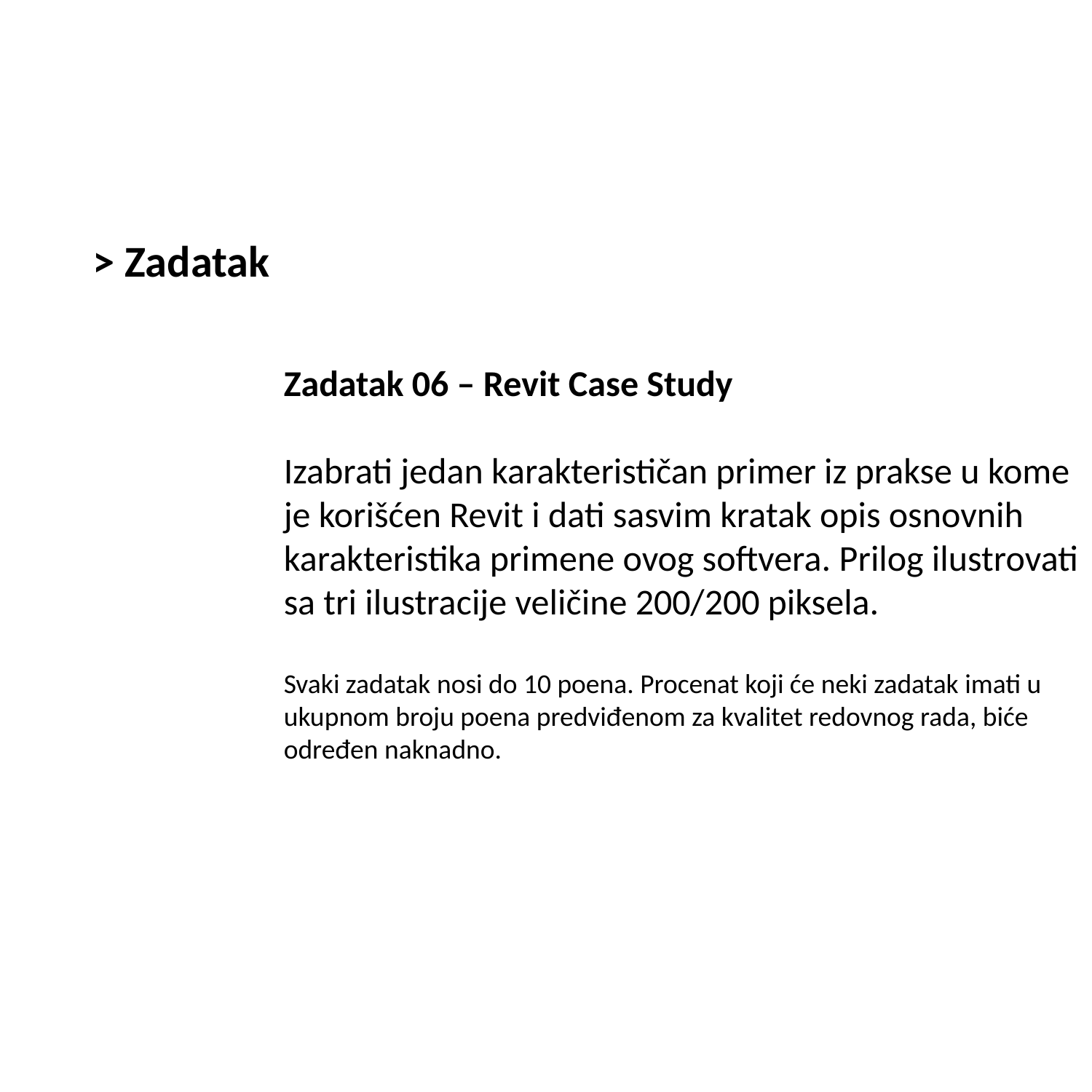

> Zadatak

Zadatak 06 – Revit Case Study
Izabrati jedan karakterističan primer iz prakse u kome je korišćen Revit i dati sasvim kratak opis osnovnih karakteristika primene ovog softvera. Prilog ilustrovati sa tri ilustracije veličine 200/200 piksela.

Svaki zadatak nosi do 10 poena. Procenat koji će neki zadatak imati u ukupnom broju poena predviđenom za kvalitet redovnog rada, biće određen naknadno.